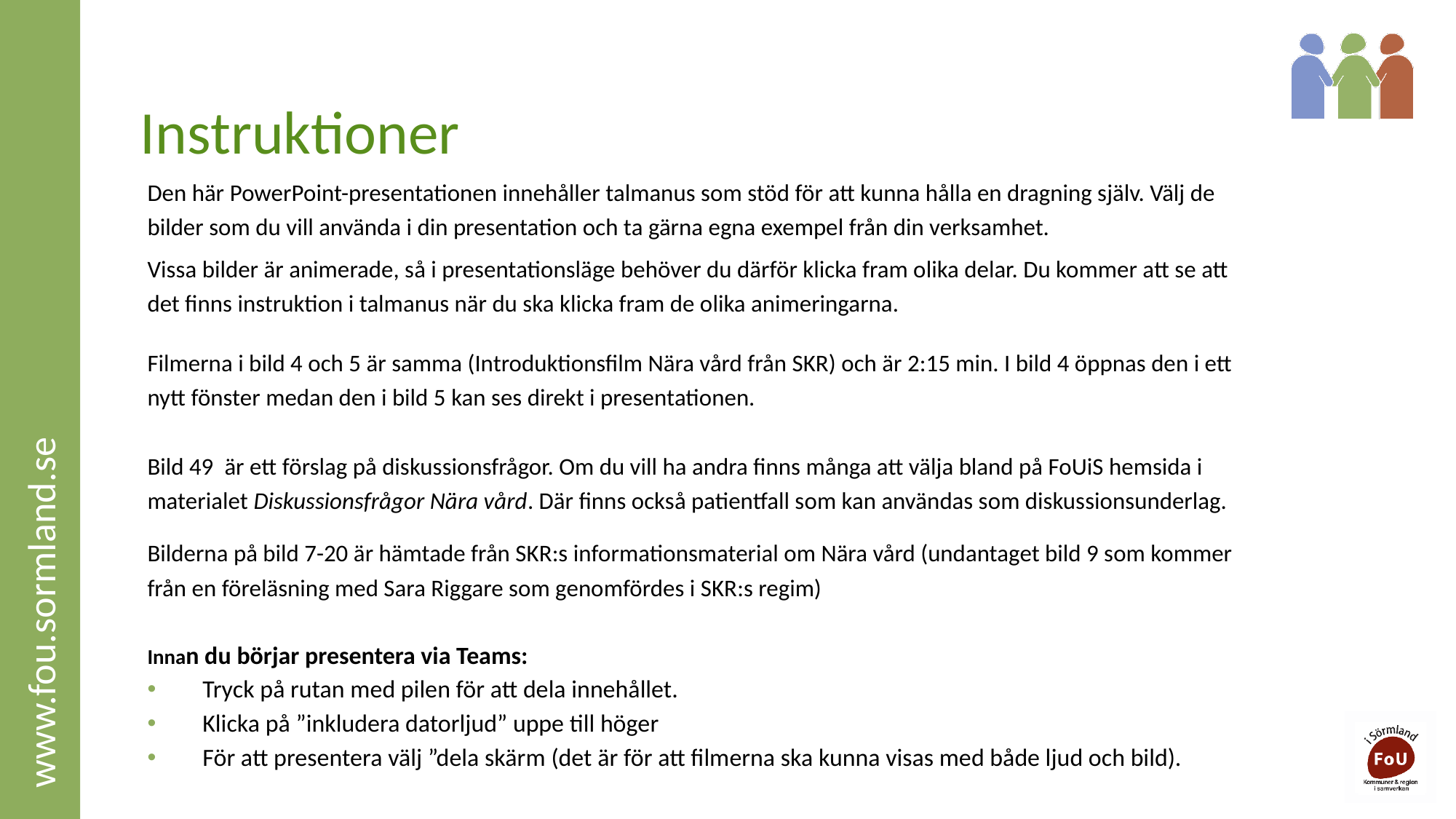

# Instruktioner

Den här PowerPoint-presentationen innehåller talmanus som stöd för att kunna hålla en dragning själv. Välj de bilder som du vill använda i din presentation och ta gärna egna exempel från din verksamhet.
Vissa bilder är animerade, så i presentationsläge behöver du därför klicka fram olika delar. Du kommer att se att det finns instruktion i talmanus när du ska klicka fram de olika animeringarna.

Filmerna i bild 4 och 5 är samma (Introduktionsfilm Nära vård från SKR) och är 2:15 min. I bild 4 öppnas den i ett nytt fönster medan den i bild 5 kan ses direkt i presentationen.

Bild 49  är ett förslag på diskussionsfrågor. Om du vill ha andra finns många att välja bland på FoUiS hemsida i materialet Diskussionsfrågor Nära vård. Där finns också patientfall som kan användas som diskussionsunderlag.

Bilderna på bild 7-20 är hämtade från SKR:s informationsmaterial om Nära vård (undantaget bild 9 som kommer från en föreläsning med Sara Riggare som genomfördes i SKR:s regim)

Innan du börjar presentera via Teams:
Tryck på rutan med pilen för att dela innehållet.
Klicka på ”inkludera datorljud” uppe till höger
För att presentera välj ”dela skärm (det är för att filmerna ska kunna visas med både ljud och bild).